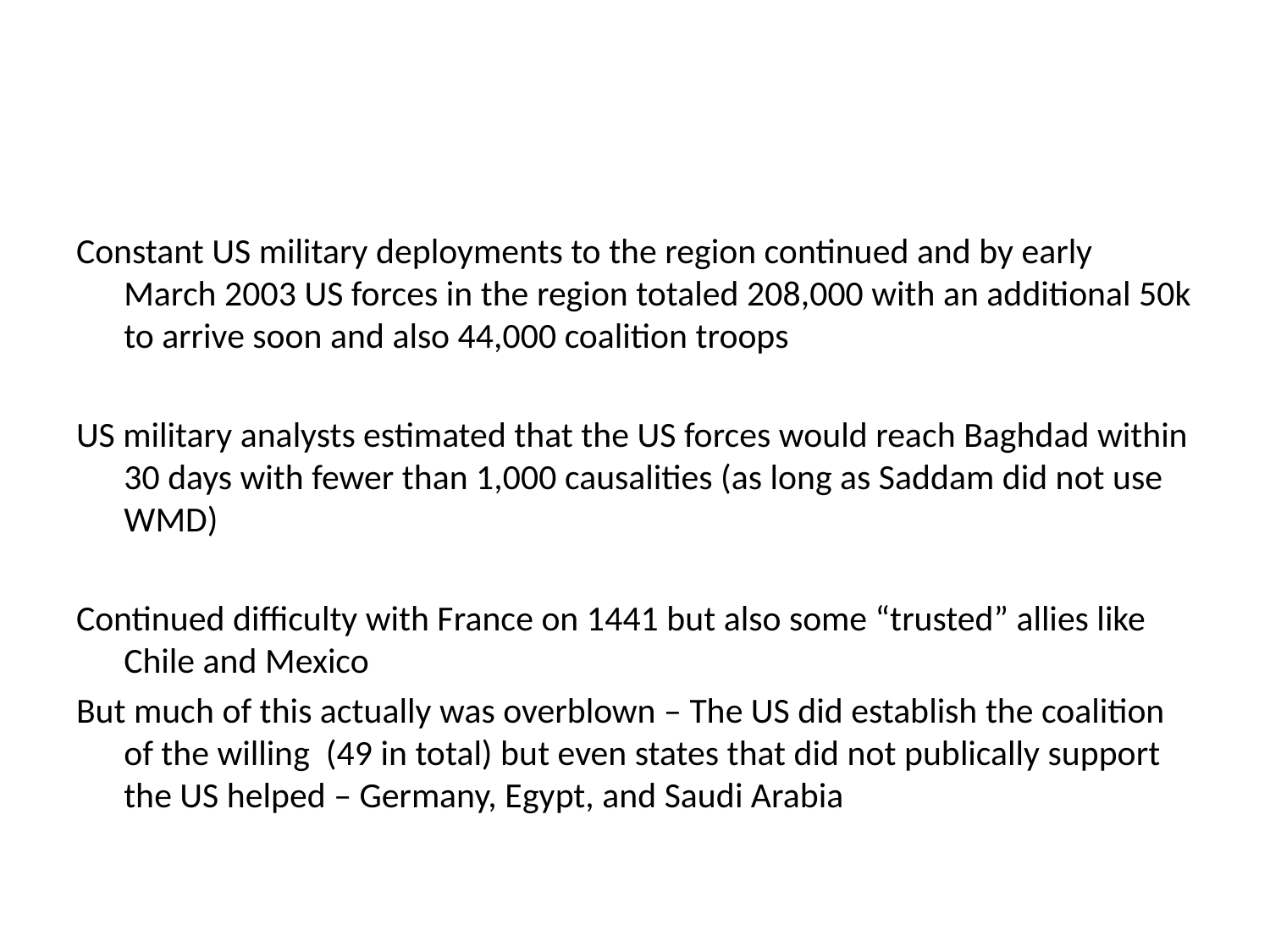

#
Constant US military deployments to the region continued and by early March 2003 US forces in the region totaled 208,000 with an additional 50k to arrive soon and also 44,000 coalition troops

US military analysts estimated that the US forces would reach Baghdad within 30 days with fewer than 1,000 causalities (as long as Saddam did not use WMD)

Continued difficulty with France on 1441 but also some “trusted” allies like Chile and Mexico
But much of this actually was overblown – The US did establish the coalition of the willing  (49 in total) but even states that did not publically support the US helped – Germany, Egypt, and Saudi Arabia